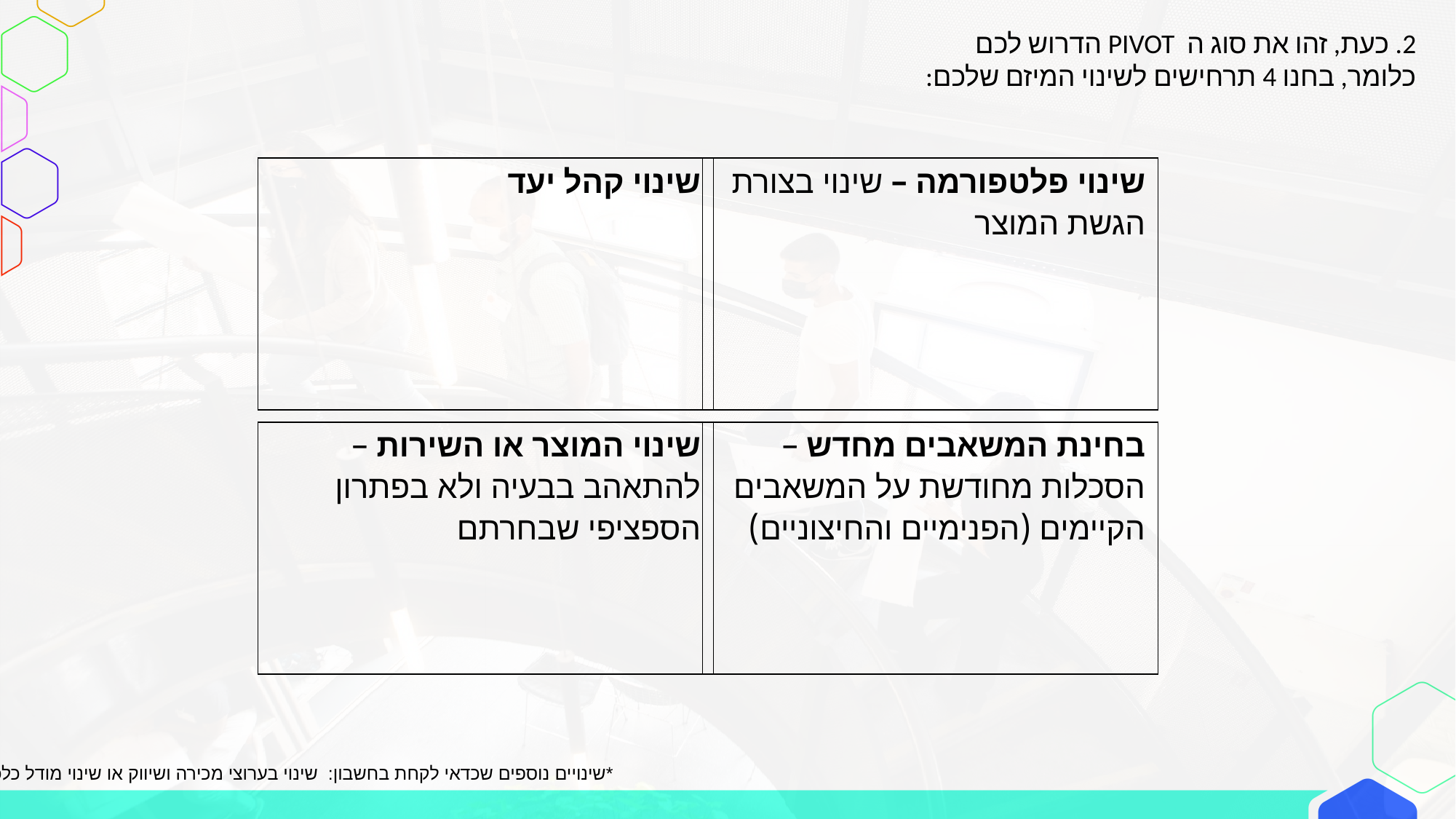

2. כעת, זהו את סוג ה  PIVOT הדרוש לכם
כלומר, בחנו 4 תרחישים לשינוי המיזם שלכם:
| שינוי קהל יעד |
| --- |
| שינוי פלטפורמה – שינוי בצורת הגשת המוצר |
| --- |
| שינוי המוצר או השירות – להתאהב בבעיה ולא בפתרון הספציפי שבחרתם |
| --- |
| בחינת המשאבים מחדש – הסכלות מחודשת על המשאבים הקיימים (הפנימיים והחיצוניים) |
| --- |
*שינויים נוספים שכדאי לקחת בחשבון:  שינוי בערוצי מכירה ושיווק או שינוי מודל כלכלי.